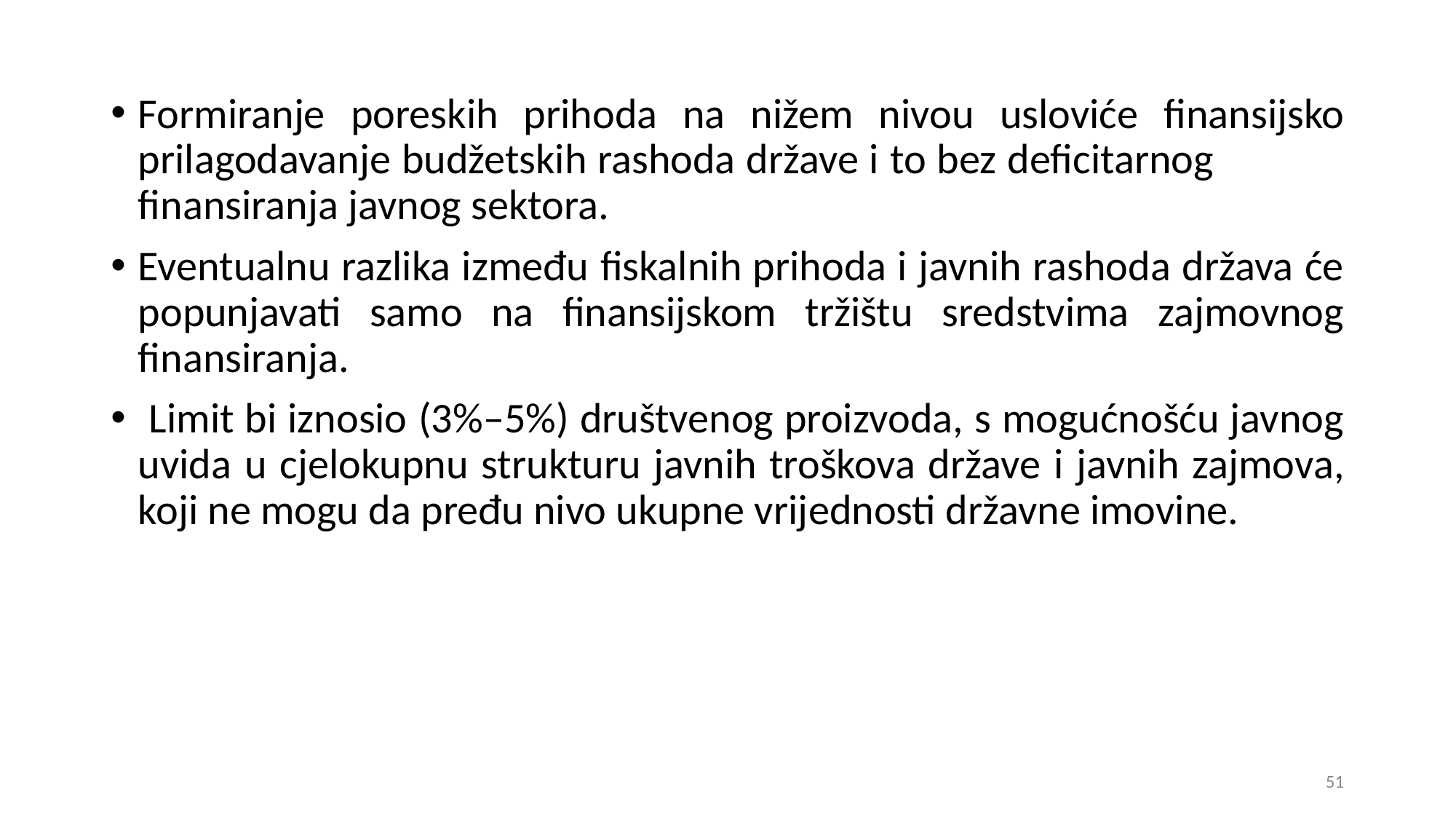

Formiranje poreskih prihoda na nižem nivou usloviće finansijsko prilagodavanje budžetskih rashoda države i to bez deficitarnog             finansiranja javnog sektora.
Eventualnu razlika između fiskalnih prihoda i javnih rashoda država će popunjavati samo na finansijskom tržištu sredstvima zajmovnog finansiranja.
 Limit bi iznosio (3%–5%) društvenog proizvoda, s mogućnošću javnog uvida u cjelokupnu strukturu javnih troškova države i javnih zajmova, koji ne mogu da pređu nivo ukupne vrijednosti državne imovine.
51